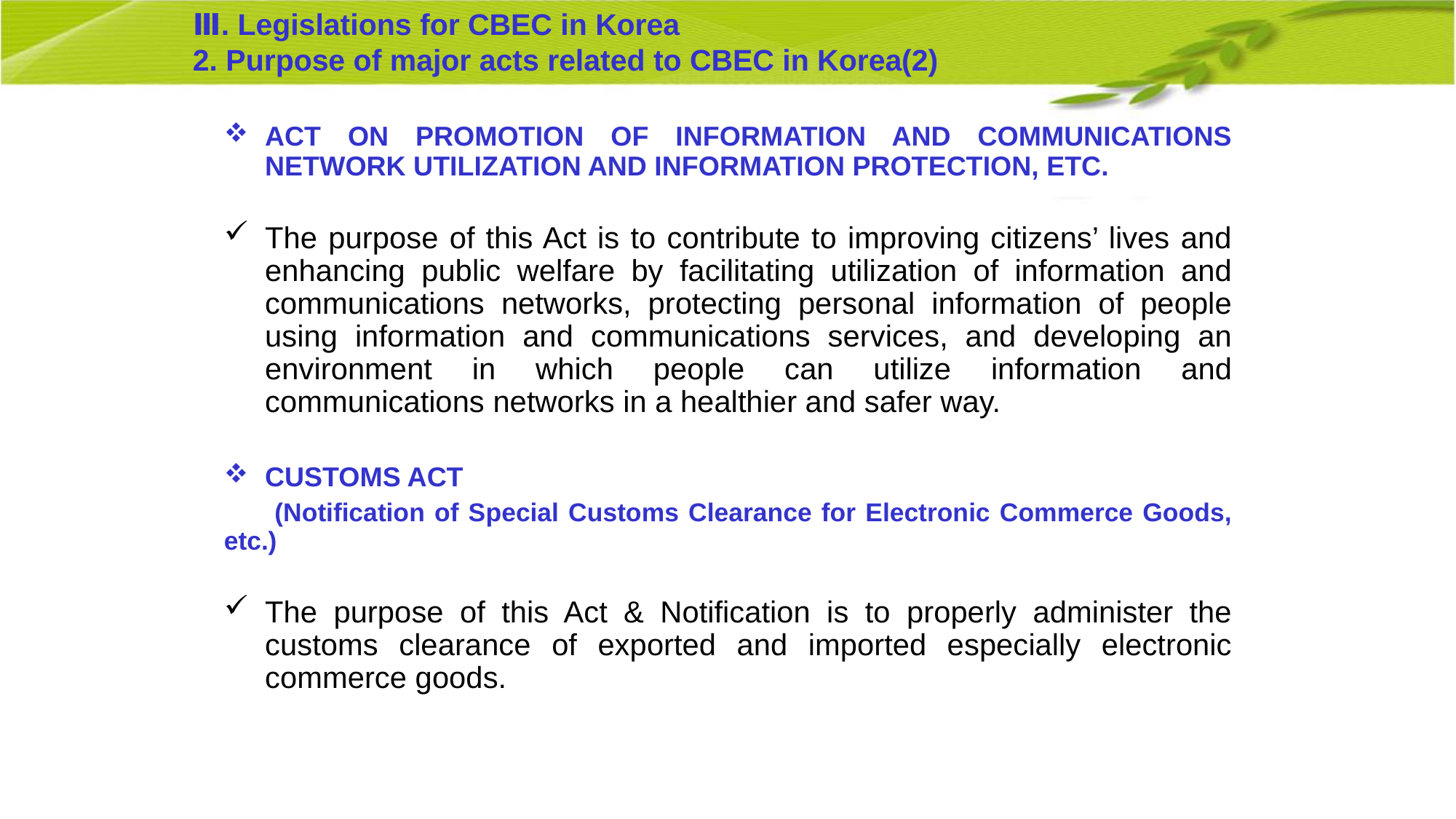

# Ⅲ. Legislations for CBEC in Korea 2. Purpose of major acts related to CBEC in Korea(2)
ACT ON PROMOTION OF INFORMATION AND COMMUNICATIONS NETWORK UTILIZATION AND INFORMATION PROTECTION, ETC.

The purpose of this Act is to contribute to improving citizens’ lives and enhancing public welfare by facilitating utilization of information and communications networks, protecting personal information of people using information and communications services, and developing an environment in which people can utilize information and communications networks in a healthier and safer way.

CUSTOMS ACT
     (Notification of Special Customs Clearance for Electronic Commerce Goods, etc.)

The purpose of this Act & Notification is to properly administer the customs clearance of exported and imported especially electronic commerce goods.